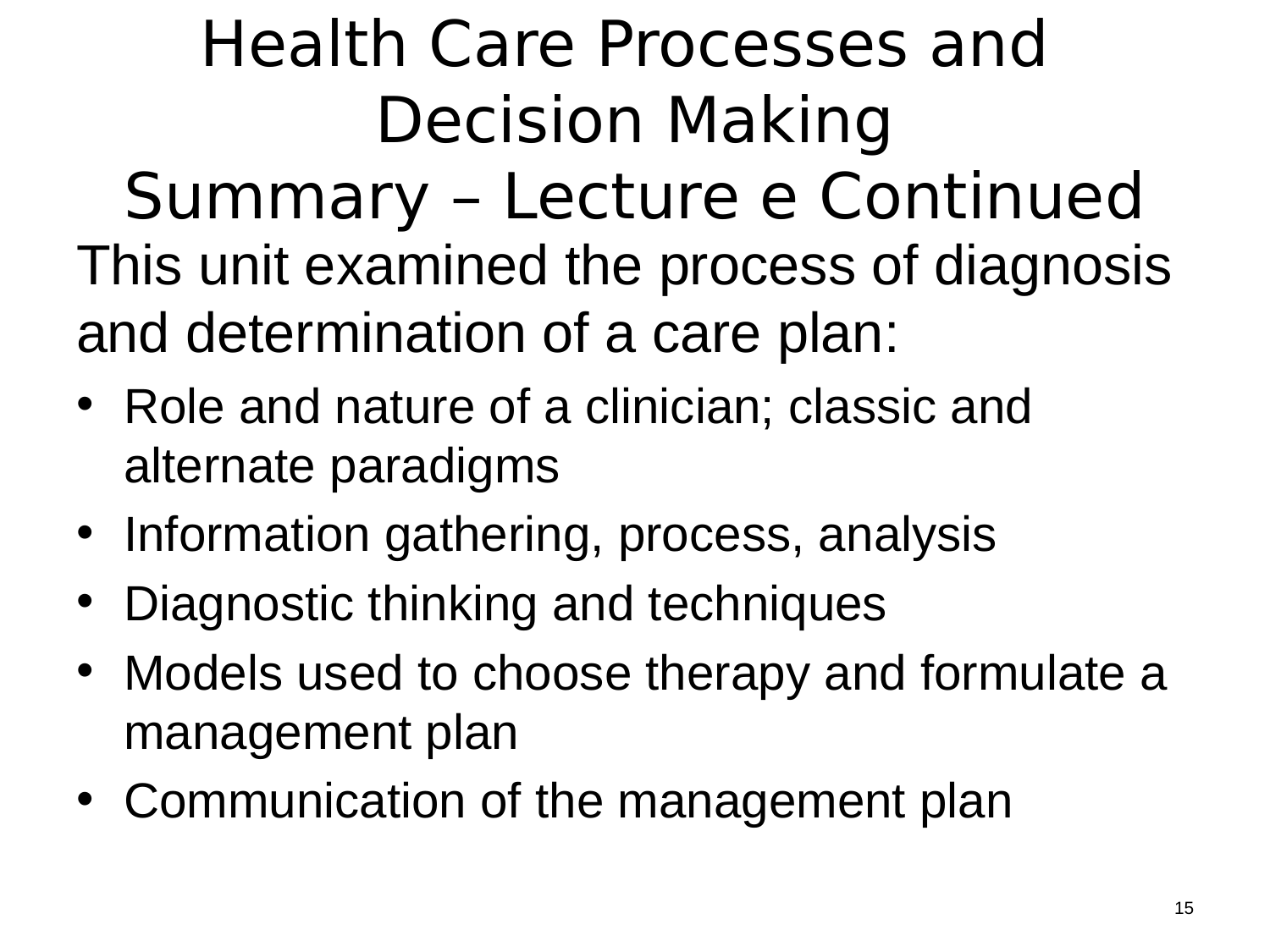

# Health Care Processes and Decision Making Summary – Lecture e Continued
This unit examined the process of diagnosis and determination of a care plan:
Role and nature of a clinician; classic and alternate paradigms
Information gathering, process, analysis
Diagnostic thinking and techniques
Models used to choose therapy and formulate a management plan
Communication of the management plan
15